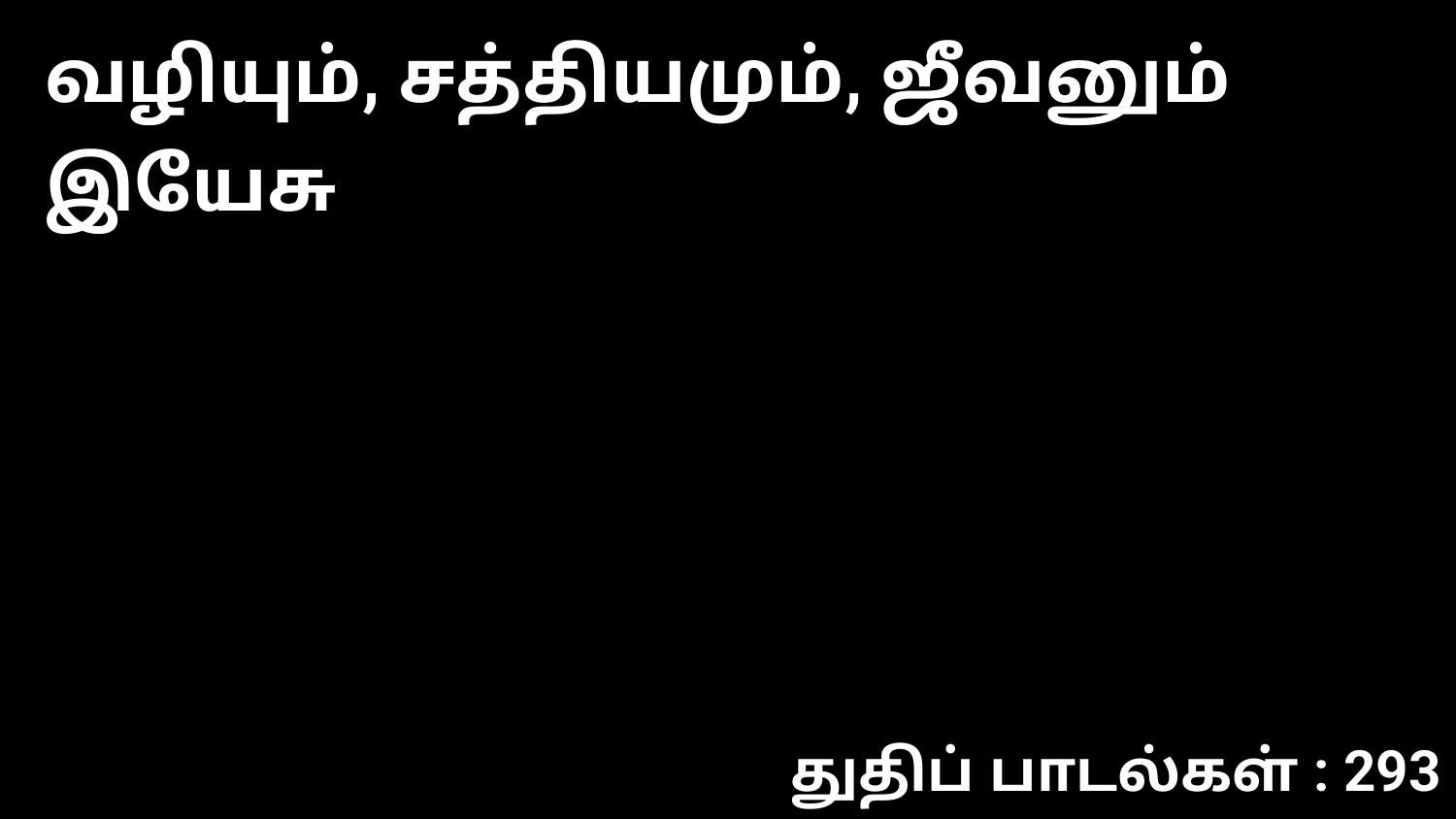

வழியும், சத்தியமும், ஜீவனும் இயேசு
துதிப் பாடல்கள் : 293